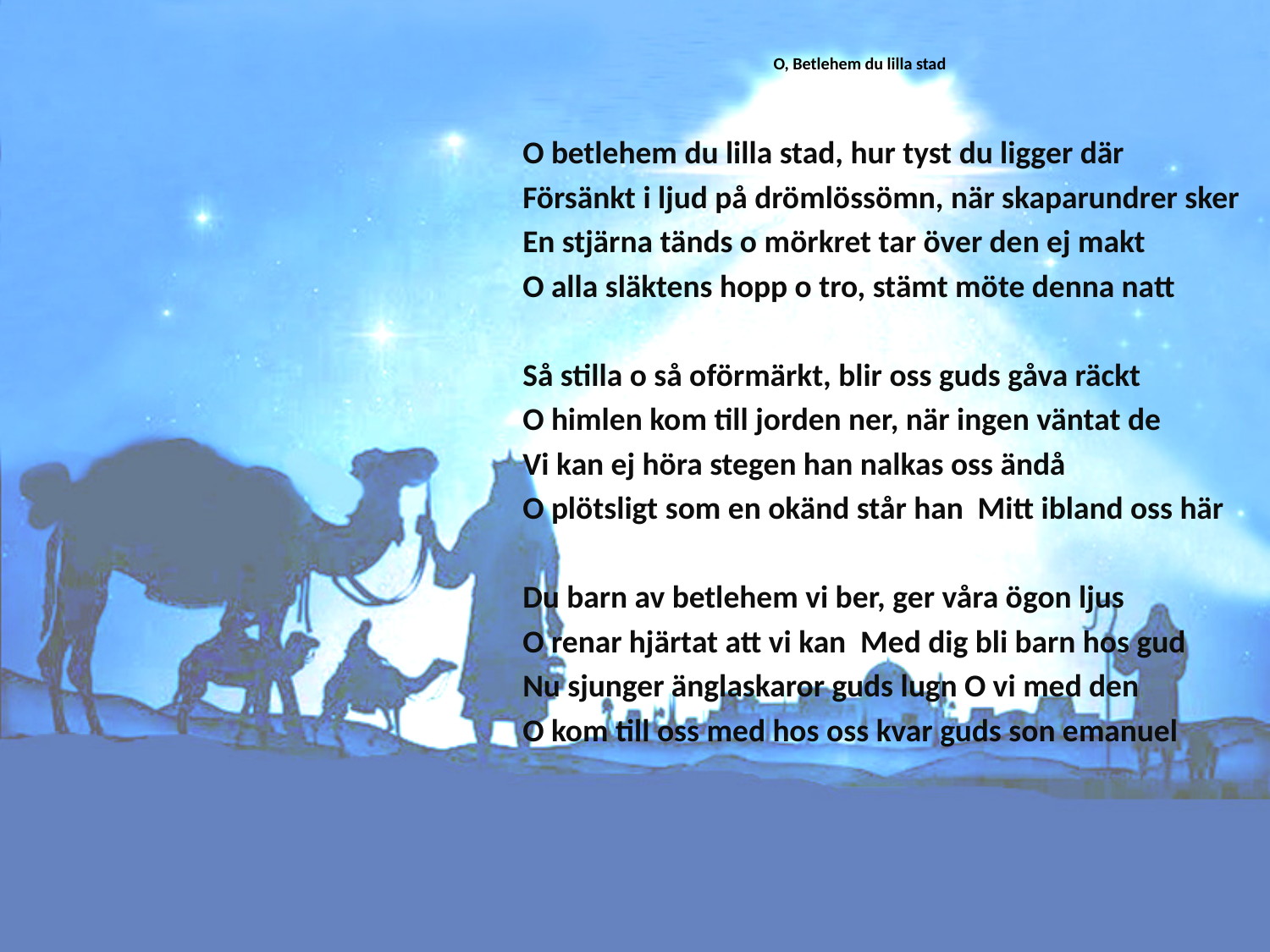

# O, Betlehem du lilla stad
O betlehem du lilla stad, hur tyst du ligger där
Försänkt i ljud på drömlössömn, när skaparundrer sker
En stjärna tänds o mörkret tar över den ej makt
O alla släktens hopp o tro, stämt möte denna natt

Så stilla o så oförmärkt, blir oss guds gåva räckt
O himlen kom till jorden ner, när ingen väntat de
Vi kan ej höra stegen han nalkas oss ändå
O plötsligt som en okänd står han  Mitt ibland oss här

Du barn av betlehem vi ber, ger våra ögon ljus
O renar hjärtat att vi kan  Med dig bli barn hos gud
Nu sjunger änglaskaror guds lugn O vi med den
O kom till oss med hos oss kvar guds son emanuel